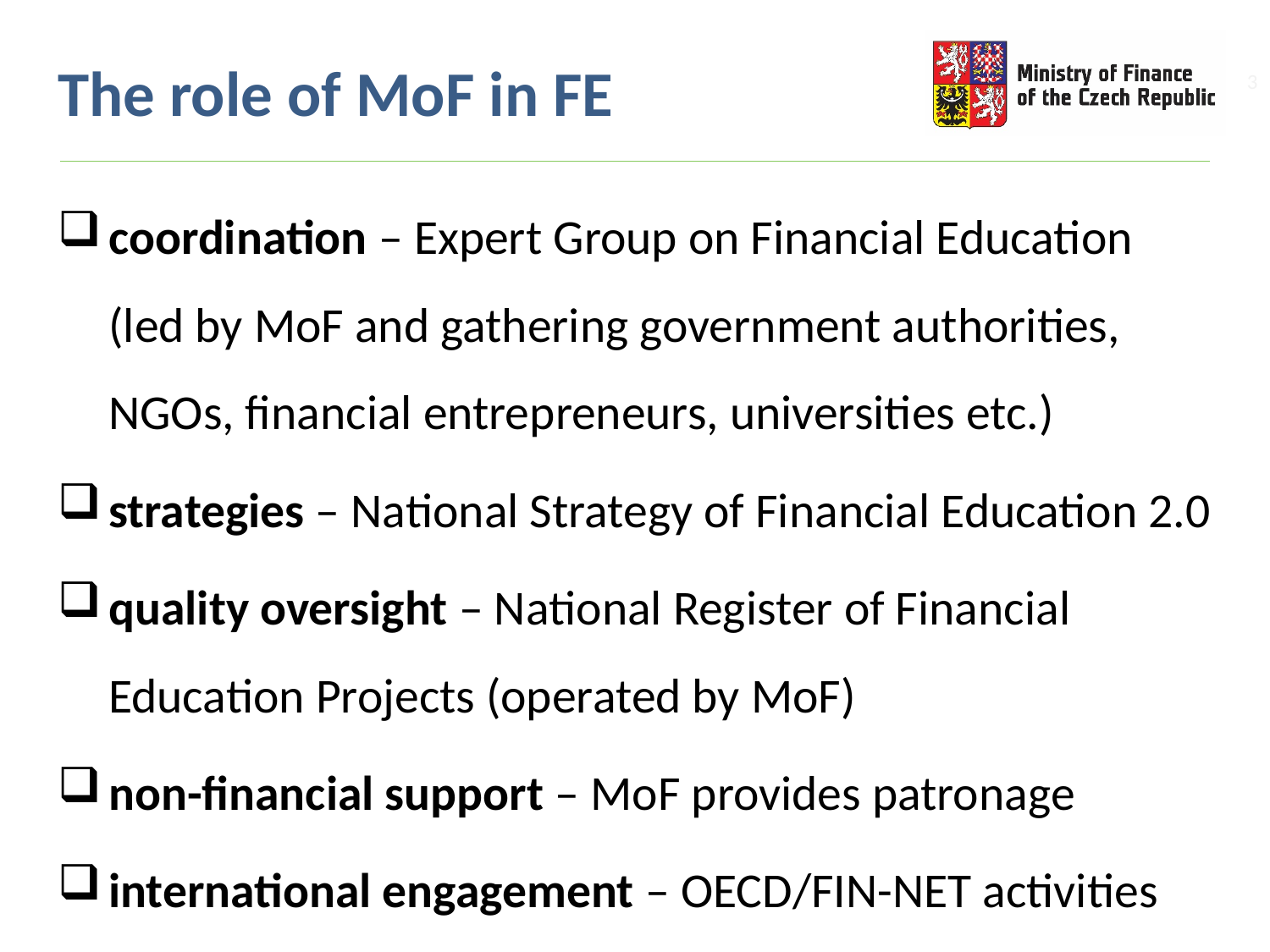

# The role of MoF in FE
coordination – Expert Group on Financial Education (led by MoF and gathering government authorities, NGOs, financial entrepreneurs, universities etc.)
strategies – National Strategy of Financial Education 2.0
quality oversight – National Register of Financial Education Projects (operated by MoF)
non-financial support – MoF provides patronage
international engagement – OECD/FIN-NET activities